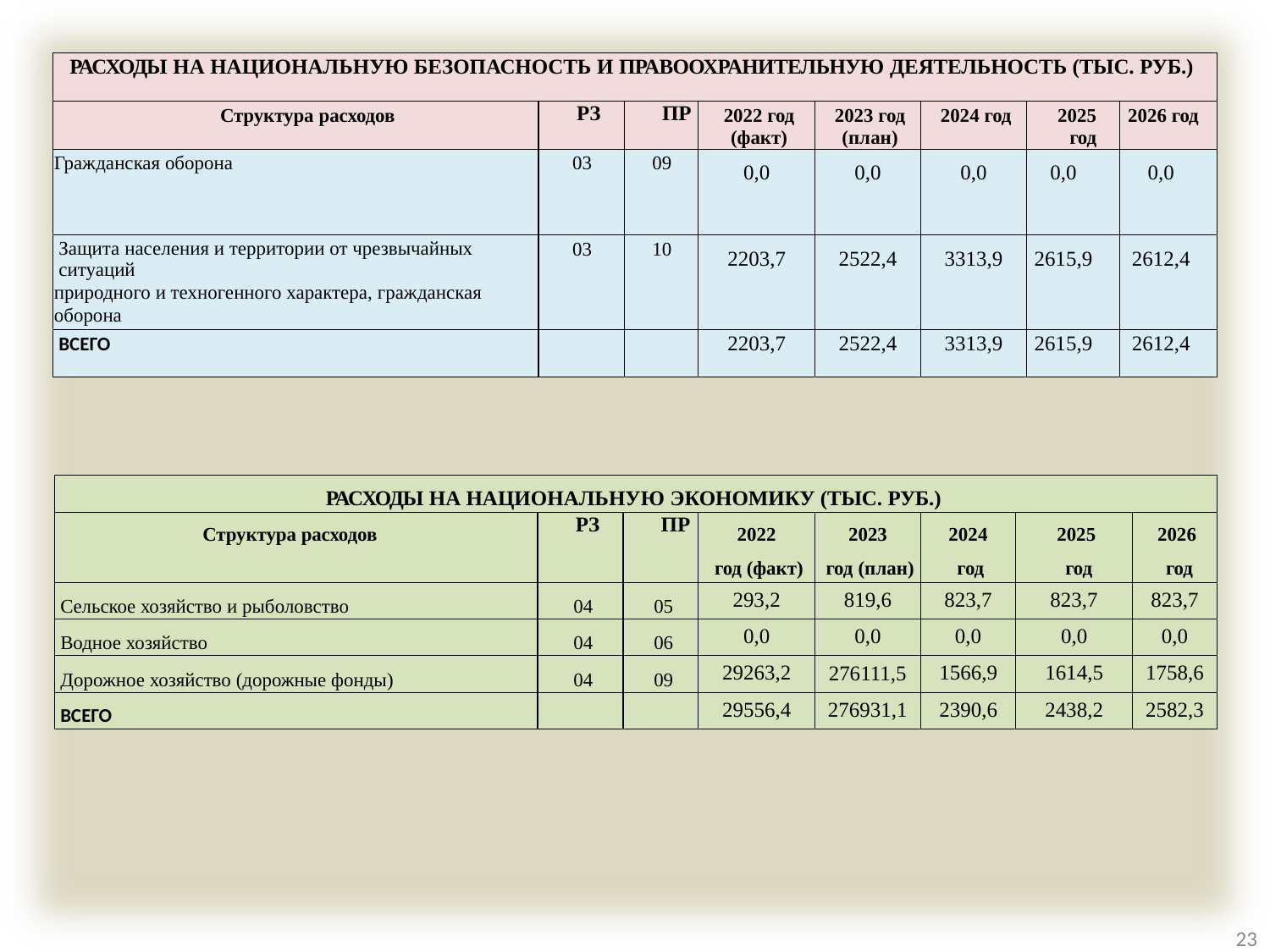

| РАСХОДЫ НА НАЦИОНАЛЬНУЮ БЕЗОПАСНОСТЬ И ПРАВООХРАНИТЕЛЬНУЮ ДЕЯТЕЛЬНОСТЬ (ТЫС. РУБ.) |  |  |  |  |  |  |  |
| --- | --- | --- | --- | --- | --- | --- | --- |
| Структура расходов | РЗ | ПР | 2022 год (факт) | 2023 год (план) | 2024 год | 2025 год | 2026 год |
| Гражданская оборона | 03 | 09 | 0,0 | 0,0 | 0,0 | 0,0 | 0,0 |
| Защита населения и территории от чрезвычайных ситуаций природного и техногенного характера, гражданская оборона | 03 | 10 | 2203,7 | 2522,4 | 3313,9 | 2615,9 | 2612,4 |
| ВСЕГО |  |  | 2203,7 | 2522,4 | 3313,9 | 2615,9 | 2612,4 |
| РАСХОДЫ НА НАЦИОНАЛЬНУЮ ЭКОНОМИКУ (ТЫС. РУБ.) |  |  |  |  |  |  |  |
| --- | --- | --- | --- | --- | --- | --- | --- |
| Структура расходов | РЗ | ПР | 2022 год (факт) | 2023 год (план) | 2024 год | 2025 год | 2026 год |
| Сельское хозяйство и рыболовство | 04 | 05 | 293,2 | 819,6 | 823,7 | 823,7 | 823,7 |
| Водное хозяйство | 04 | 06 | 0,0 | 0,0 | 0,0 | 0,0 | 0,0 |
| Дорожное хозяйство (дорожные фонды) | 04 | 09 | 29263,2 | 276111,5 | 1566,9 | 1614,5 | 1758,6 |
| ВСЕГО |  |  | 29556,4 | 276931,1 | 2390,6 | 2438,2 | 2582,3 |
23